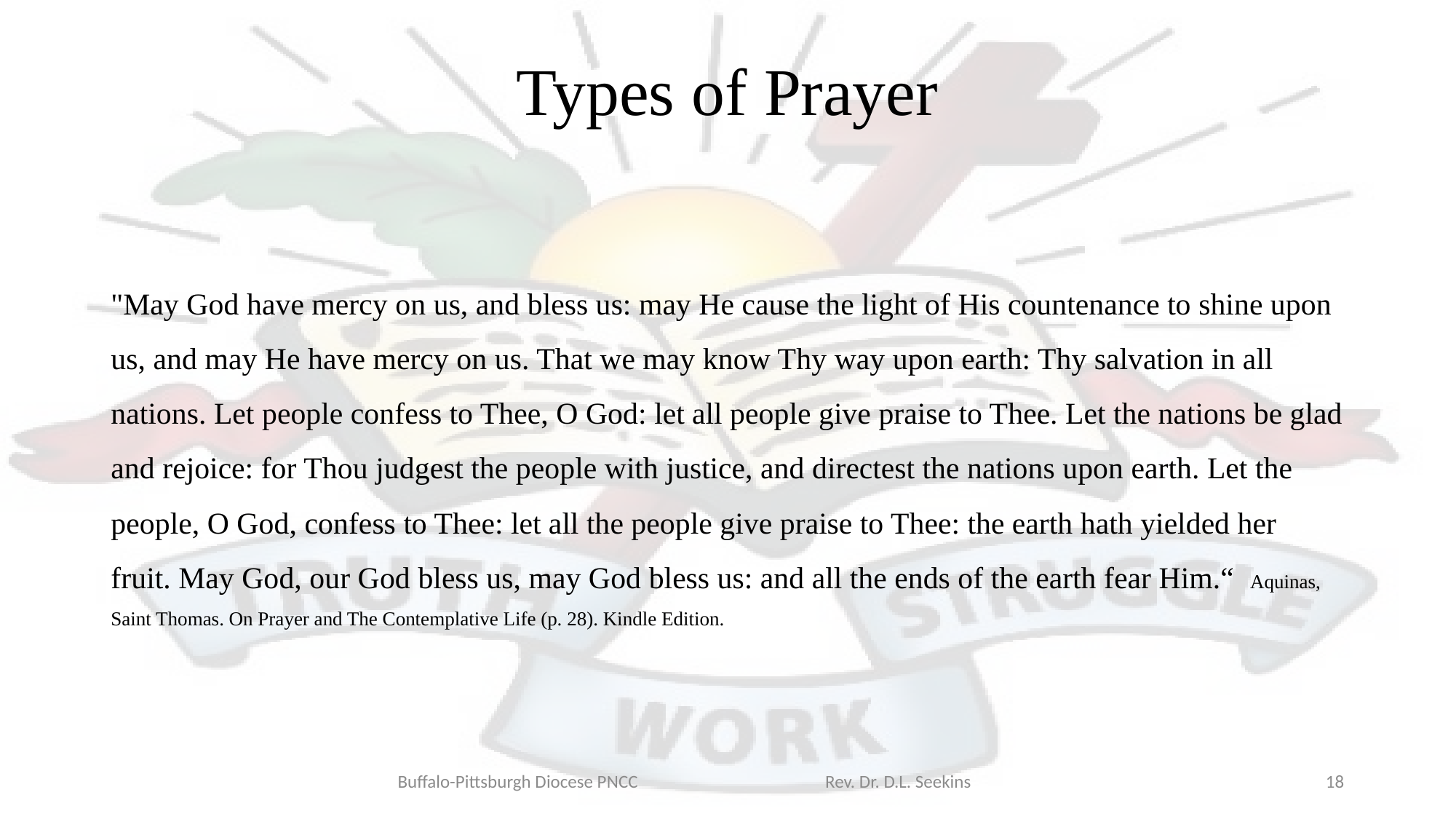

# Types of Prayer

"May God have mercy on us, and bless us: may He cause the light of His countenance to shine upon us, and may He have mercy on us. That we may know Thy way upon earth: Thy salvation in all nations. Let people confess to Thee, O God: let all people give praise to Thee. Let the nations be glad and rejoice: for Thou judgest the people with justice, and directest the nations upon earth. Let the people, O God, confess to Thee: let all the people give praise to Thee: the earth hath yielded her fruit. May God, our God bless us, may God bless us: and all the ends of the earth fear Him.“  Aquinas, Saint Thomas. On Prayer and The Contemplative Life (p. 28). Kindle Edition.
Buffalo-Pittsburgh Diocese PNCC                                             Rev. Dr. D.L. Seekins
18